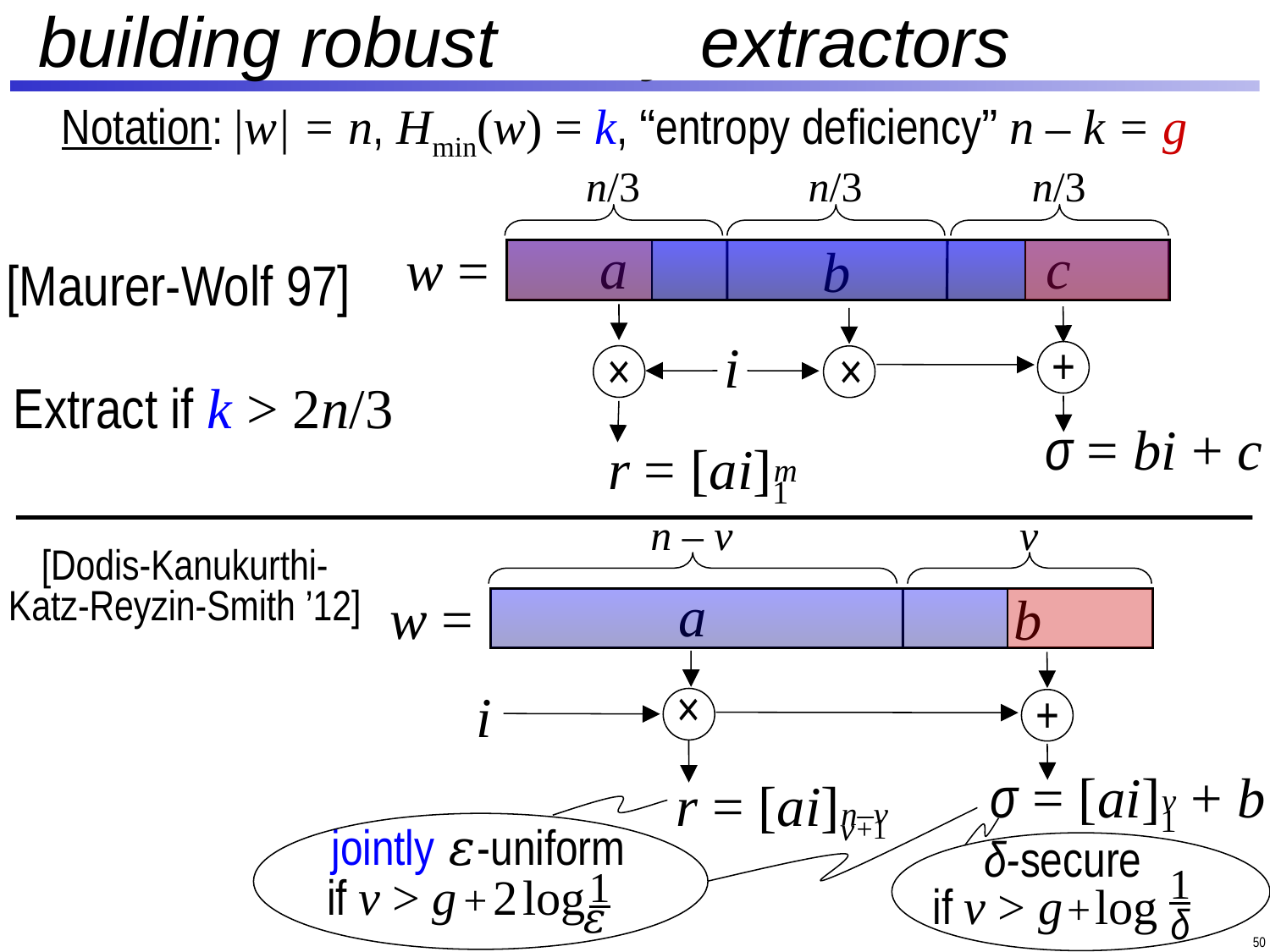

# building robust fuzzy extractors
Notation: |w| = n, Hmin(w) = k, “entropy deficiency” n – k = g

n/3

n/3

n/3
a
c
w =
b

[Maurer-Wolf 97]
Extract if k > 2n/3

×

r = [ai]1
m

+

σ = bi + c

×

i

n – v

v

[Dodis-Kanukurthi-Katz-Reyzin-Smith ’12]
a
w =
b

×

r = [ai]v +1
n–v

+

σ = [ai]1 + b
v
i

   jointly 𝜀-uniform
 if v > g + 2 loga
1
𝜀

   δ-secure
 if v > g + log

1
δ
50